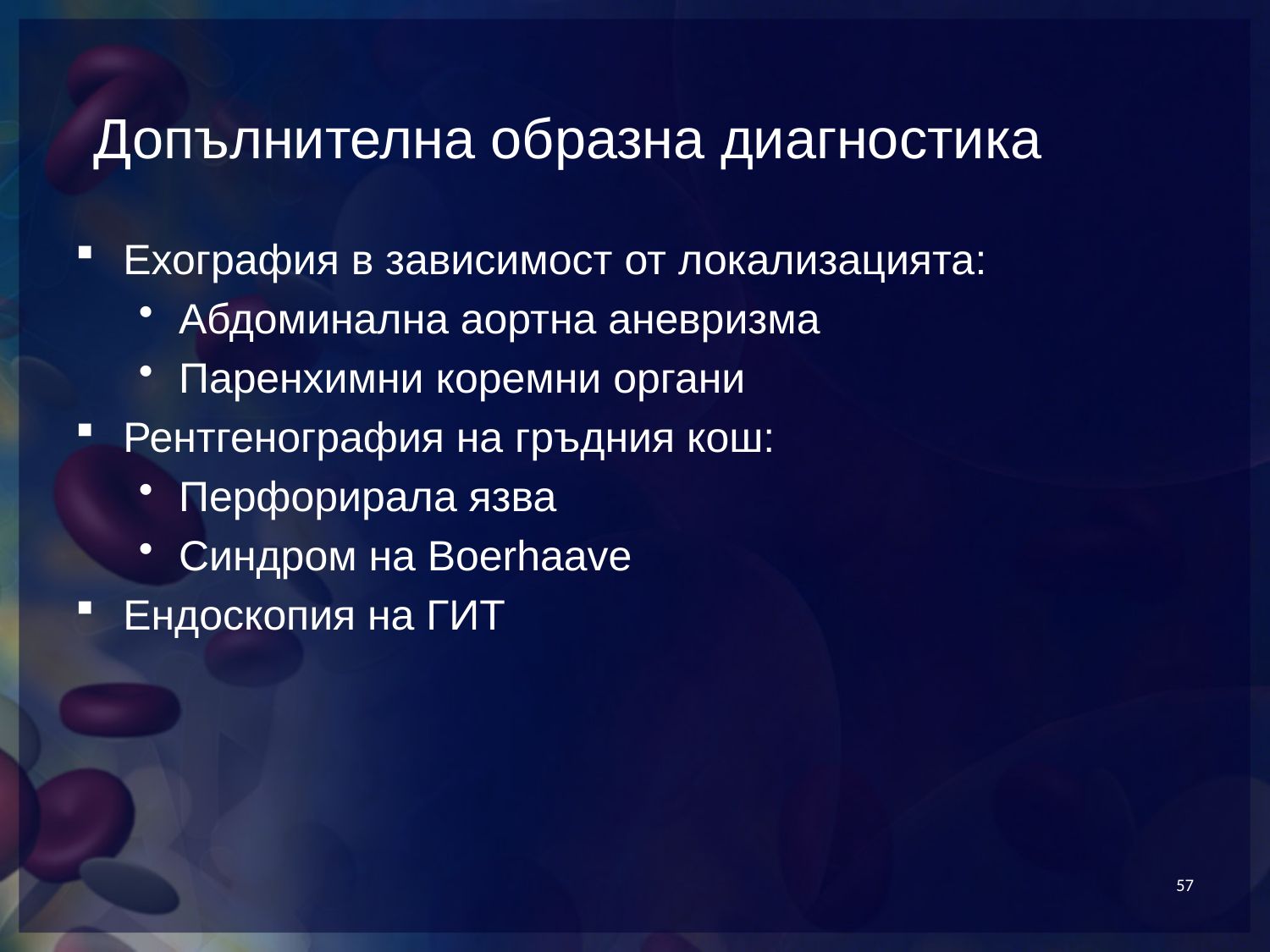

# Допълнителна образна диагностика
Ехография в зависимост от локализацията:
Абдоминална аортна аневризма
Паренхимни коремни органи
Рентгенография на гръдния кош:
Перфорирала язва
Синдром на Boerhaave
Ендоскопия на ГИТ
57